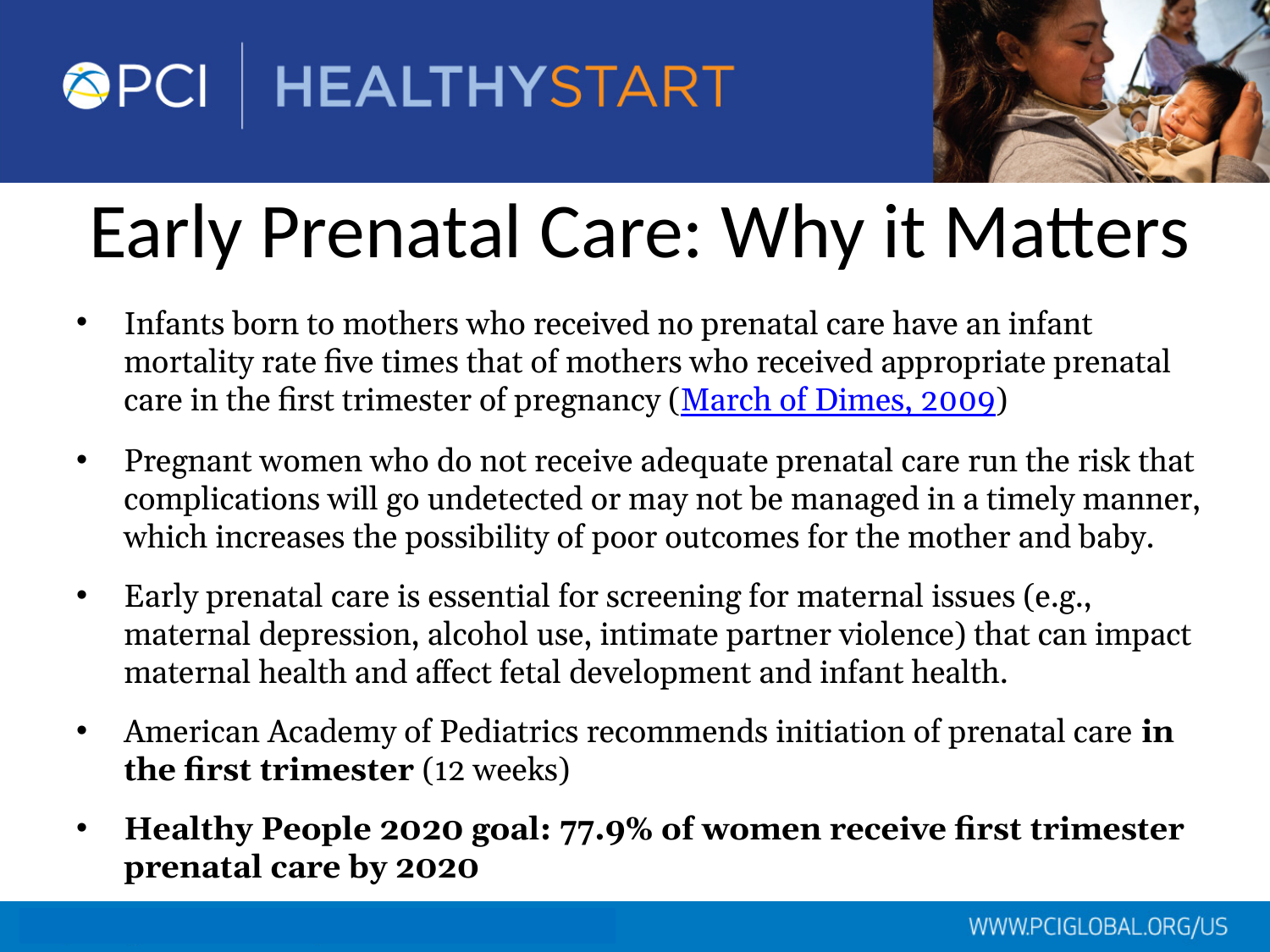

# Early Prenatal Care: Why it Matters
Infants born to mothers who received no prenatal care have an infant mortality rate five times that of mothers who received appropriate prenatal care in the first trimester of pregnancy (March of Dimes, 2009)
Pregnant women who do not receive adequate prenatal care run the risk that complications will go undetected or may not be managed in a timely manner, which increases the possibility of poor outcomes for the mother and baby.
Early prenatal care is essential for screening for maternal issues (e.g., maternal depression, alcohol use, intimate partner violence) that can impact maternal health and affect fetal development and infant health.
American Academy of Pediatrics recommends initiation of prenatal care in the first trimester (12 weeks)
Healthy People 2020 goal: 77.9% of women receive first trimester prenatal care by 2020